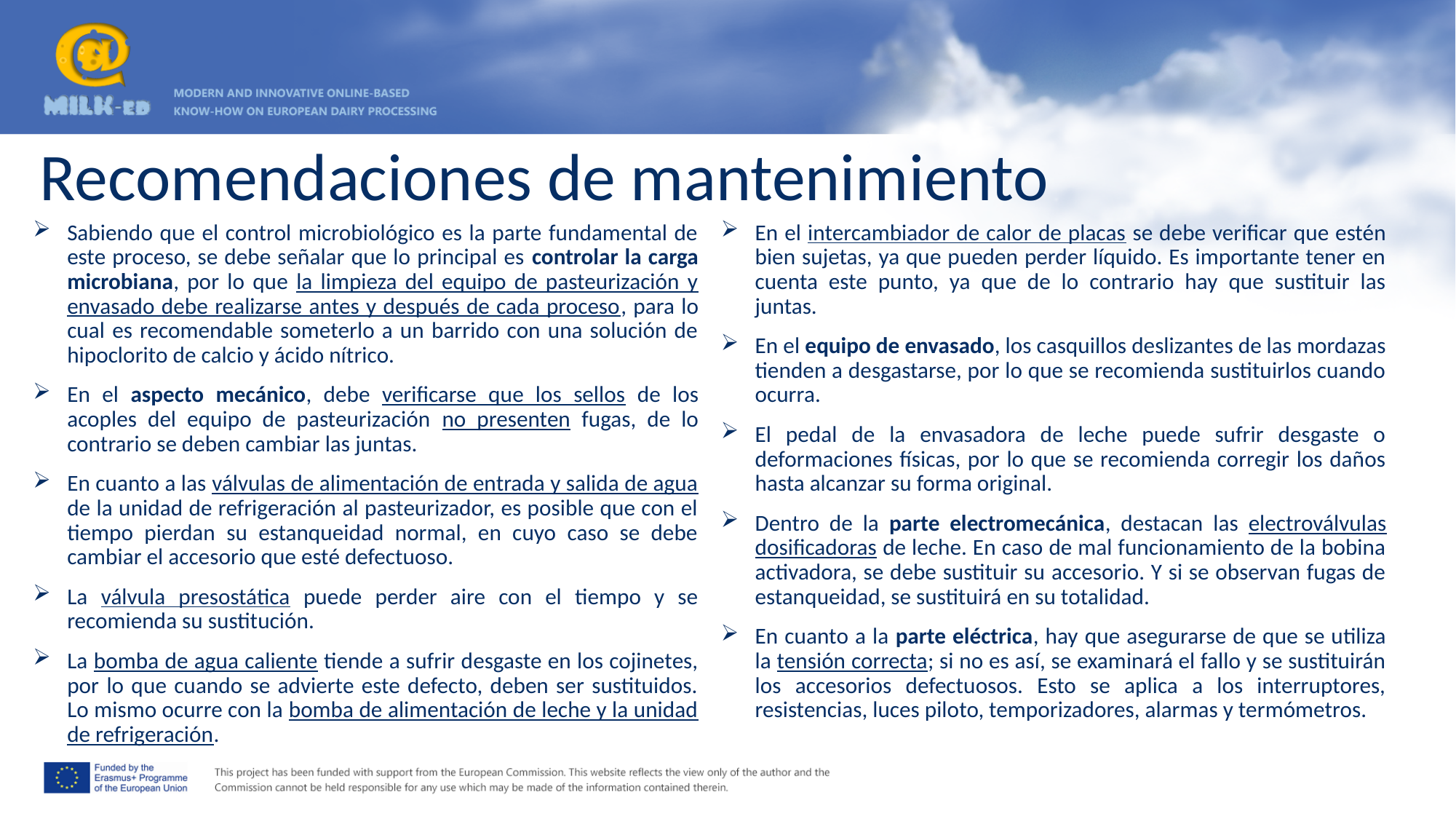

# Recomendaciones de mantenimiento
Sabiendo que el control microbiológico es la parte fundamental de este proceso, se debe señalar que lo principal es controlar la carga microbiana, por lo que la limpieza del equipo de pasteurización y envasado debe realizarse antes y después de cada proceso, para lo cual es recomendable someterlo a un barrido con una solución de hipoclorito de calcio y ácido nítrico.
En el aspecto mecánico, debe verificarse que los sellos de los acoples del equipo de pasteurización no presenten fugas, de lo contrario se deben cambiar las juntas.
En cuanto a las válvulas de alimentación de entrada y salida de agua de la unidad de refrigeración al pasteurizador, es posible que con el tiempo pierdan su estanqueidad normal, en cuyo caso se debe cambiar el accesorio que esté defectuoso.
La válvula presostática puede perder aire con el tiempo y se recomienda su sustitución.
La bomba de agua caliente tiende a sufrir desgaste en los cojinetes, por lo que cuando se advierte este defecto, deben ser sustituidos. Lo mismo ocurre con la bomba de alimentación de leche y la unidad de refrigeración.
En el intercambiador de calor de placas se debe verificar que estén bien sujetas, ya que pueden perder líquido. Es importante tener en cuenta este punto, ya que de lo contrario hay que sustituir las juntas.
En el equipo de envasado, los casquillos deslizantes de las mordazas tienden a desgastarse, por lo que se recomienda sustituirlos cuando ocurra.
El pedal de la envasadora de leche puede sufrir desgaste o deformaciones físicas, por lo que se recomienda corregir los daños hasta alcanzar su forma original.
Dentro de la parte electromecánica, destacan las electroválvulas dosificadoras de leche. En caso de mal funcionamiento de la bobina activadora, se debe sustituir su accesorio. Y si se observan fugas de estanqueidad, se sustituirá en su totalidad.
En cuanto a la parte eléctrica, hay que asegurarse de que se utiliza la tensión correcta; si no es así, se examinará el fallo y se sustituirán los accesorios defectuosos. Esto se aplica a los interruptores, resistencias, luces piloto, temporizadores, alarmas y termómetros.